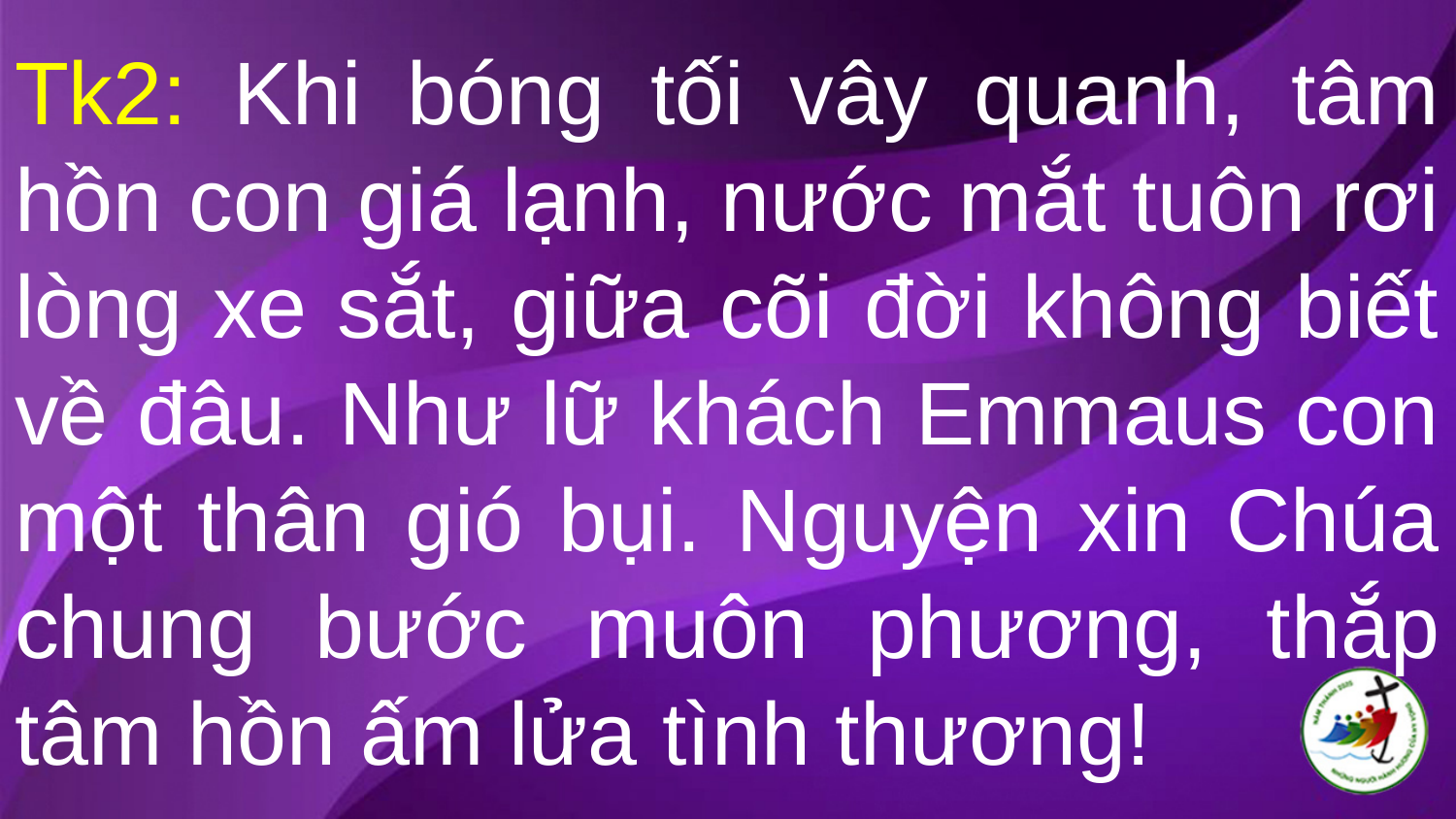

# Tk2: Khi bóng tối vây quanh, tâm hồn con giá lạnh, nước mắt tuôn rơi lòng xe sắt, giữa cõi đời không biết về đâu. Như lữ khách Emmaus con một thân gió bụi. Nguyện xin Chúa chung bước muôn phương, thắp tâm hồn ấm lửa tình thương!